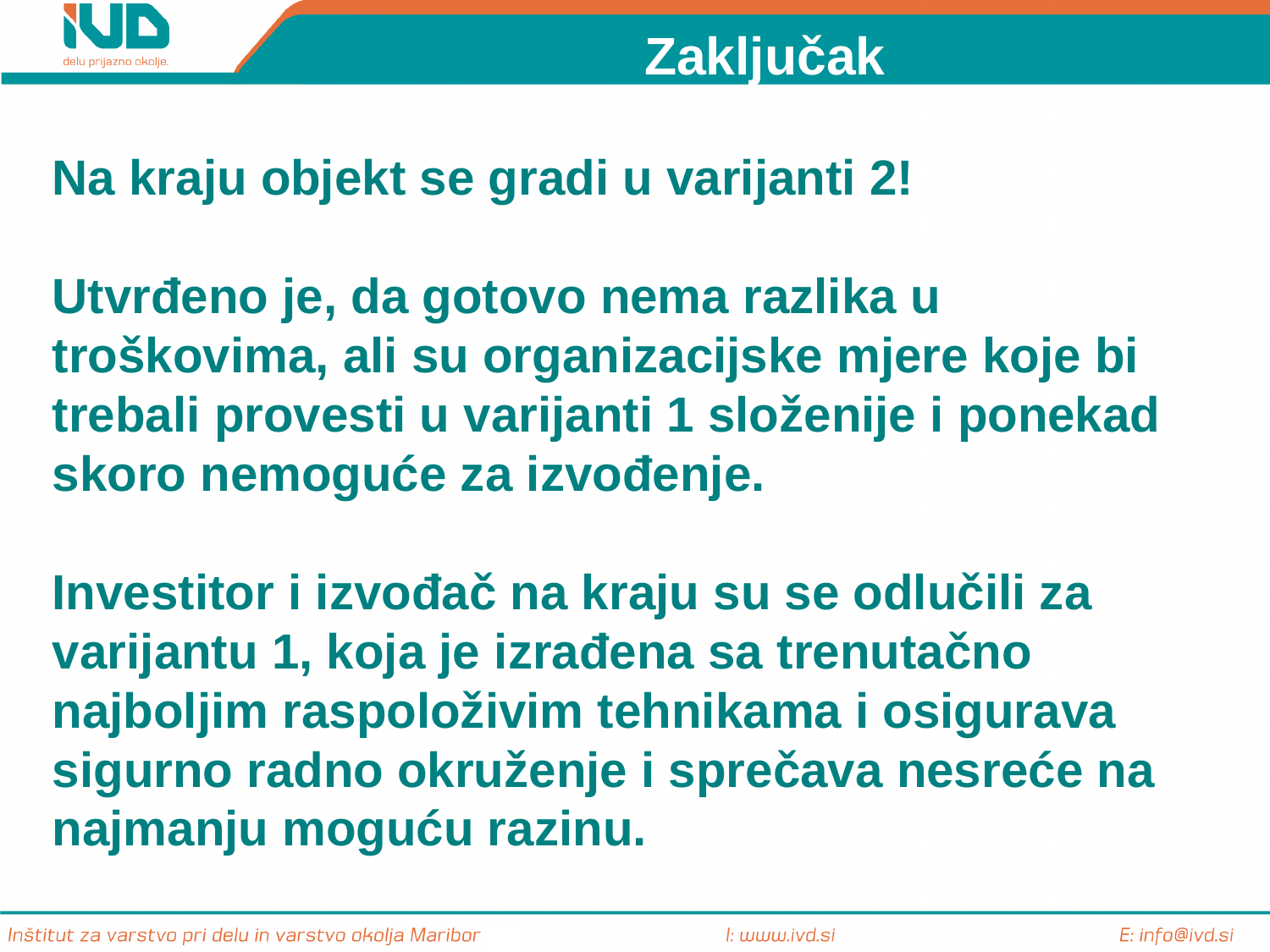

Zaključak
Na kraju objekt se gradi u varijanti 2!

Utvrđeno je, da gotovo nema razlika u troškovima, ali su organizacijske mjere koje bi trebali provesti u varijanti 1 složenije i ponekad skoro nemoguće za izvođenje.

Investitor i izvođač na kraju su se odlučili za varijantu 1, koja je izrađena sa trenutačno najboljim raspoloživim tehnikama i osigurava sigurno radno okruženje i sprečava nesreće na najmanju moguću razinu.